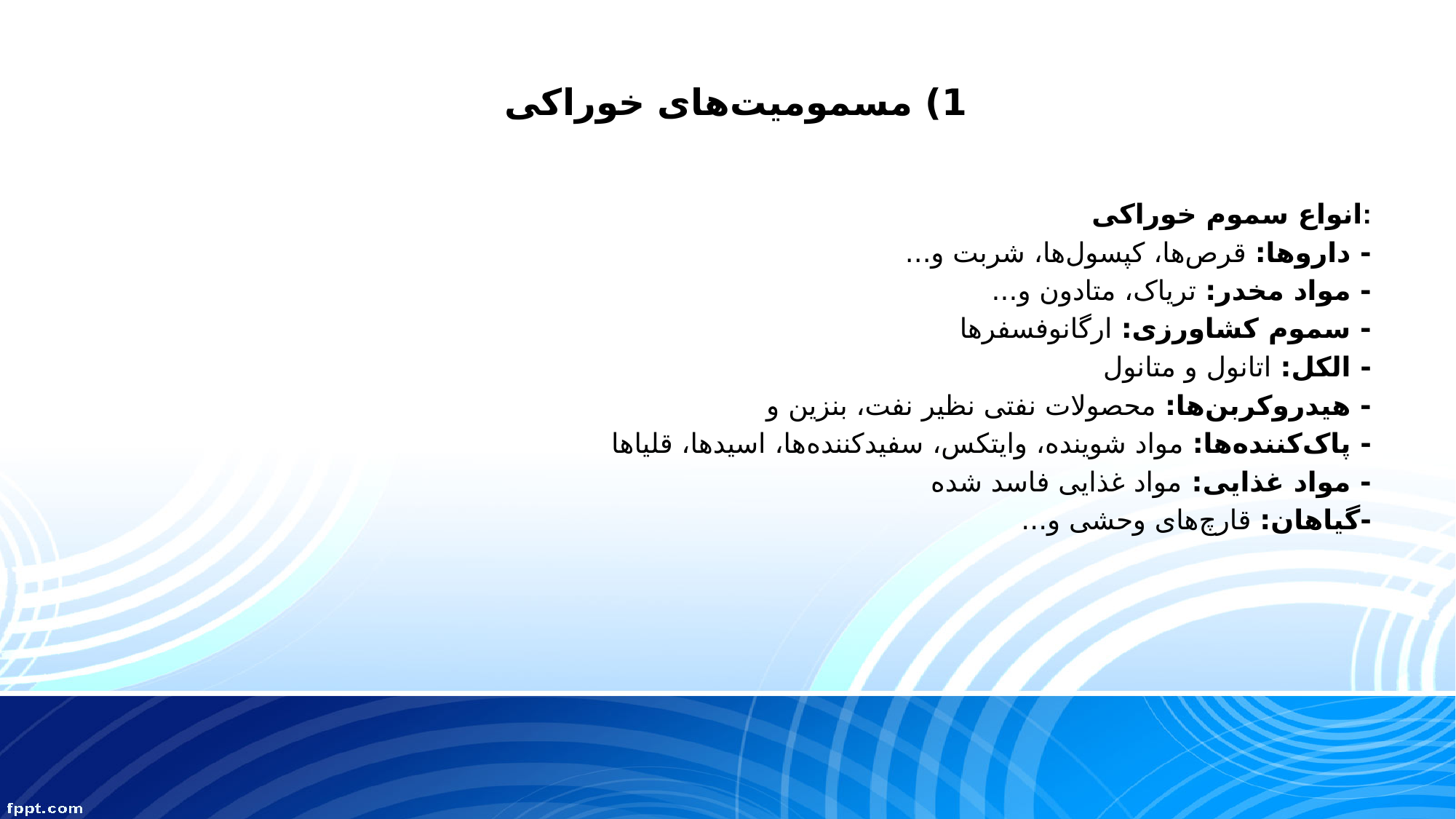

# 1) مسمومیت‌های خوراکی
انواع سموم خوراکی:
- داروها: قرص‌ها، کپسول‌ها، شربت و...
- مواد مخدر: تریاک، متادون و...
- سموم کشاورزی: ارگانوفسفرها
- الکل: اتانول و متانول
- هیدروکربن‌ها: محصولات نفتی نظیر نفت، بنزین و
- پاک‌کننده‌ها: مواد شوینده، وایتکس، سفیدکننده‌ها، اسیدها، قلیاها
- مواد غذایی: مواد غذایی فاسد شده
-گیاهان: قارچ‌های وحشی و...